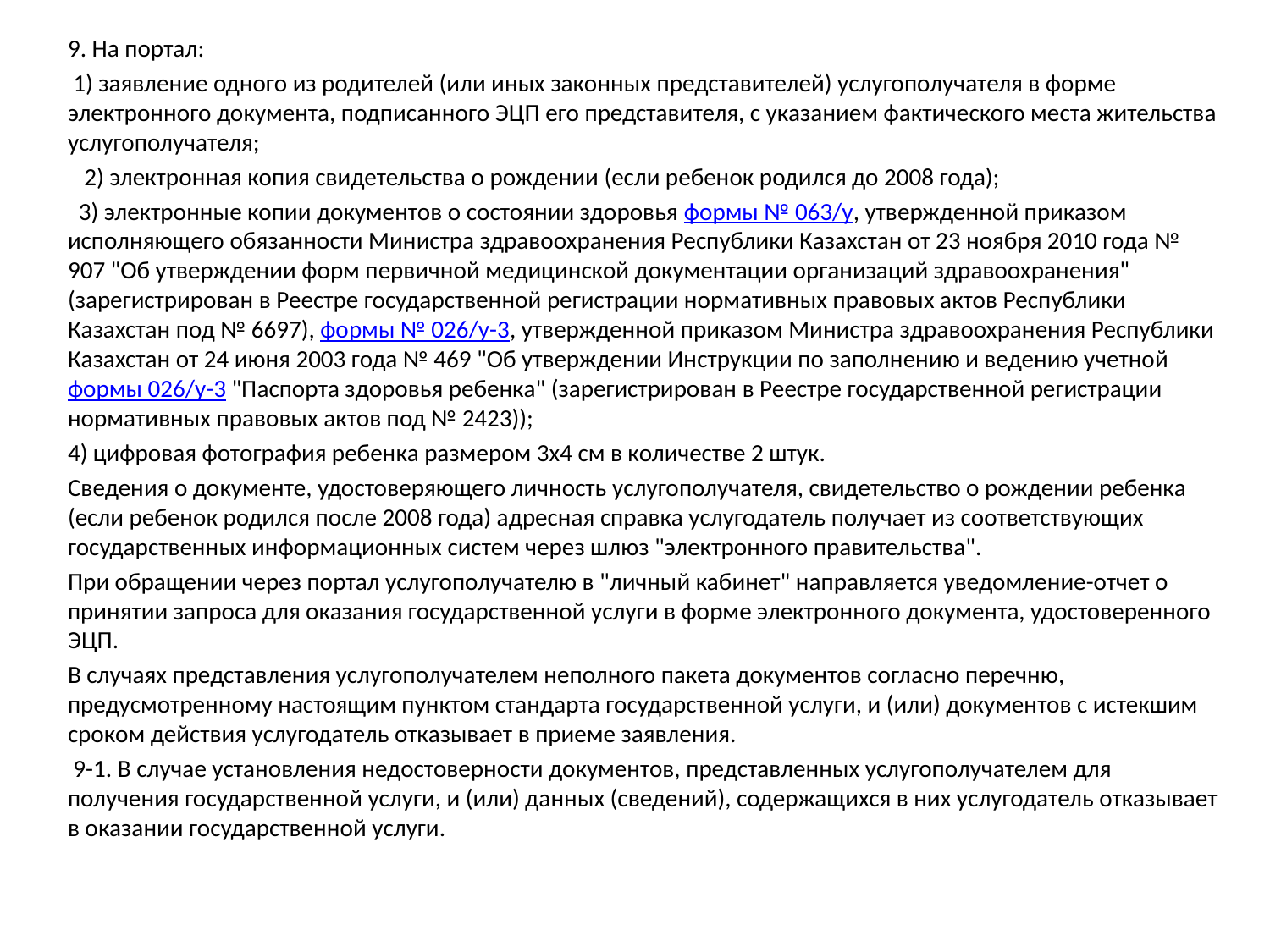

9. На портал:
 1) заявление одного из родителей (или иных законных представителей) услугополучателя в форме электронного документа, подписанного ЭЦП его представителя, с указанием фактического места жительства услугополучателя;
   2) электронная копия свидетельства о рождении (если ребенок родился до 2008 года);
  3) электронные копии документов о состоянии здоровья формы № 063/у, утвержденной приказом исполняющего обязанности Министра здравоохранения Республики Казахстан от 23 ноября 2010 года № 907 "Об утверждении форм первичной медицинской документации организаций здравоохранения" (зарегистрирован в Реестре государственной регистрации нормативных правовых актов Республики Казахстан под № 6697), формы № 026/у-3, утвержденной приказом Министра здравоохранения Республики Казахстан от 24 июня 2003 года № 469 "Об утверждении Инструкции по заполнению и ведению учетной формы 026/у-3 "Паспорта здоровья ребенка" (зарегистрирован в Реестре государственной регистрации нормативных правовых актов под № 2423));
4) цифровая фотография ребенка размером 3х4 см в количестве 2 штук.
Сведения о документе, удостоверяющего личность услугополучателя, свидетельство о рождении ребенка (если ребенок родился после 2008 года) адресная справка услугодатель получает из соответствующих государственных информационных систем через шлюз "электронного правительства".
При обращении через портал услугополучателю в "личный кабинет" направляется уведомление-отчет о принятии запроса для оказания государственной услуги в форме электронного документа, удостоверенного ЭЦП.
В случаях представления услугополучателем неполного пакета документов согласно перечню, предусмотренному настоящим пунктом стандарта государственной услуги, и (или) документов с истекшим сроком действия услугодатель отказывает в приеме заявления.
 9-1. В случае установления недостоверности документов, представленных услугополучателем для получения государственной услуги, и (или) данных (сведений), содержащихся в них услугодатель отказывает в оказании государственной услуги.